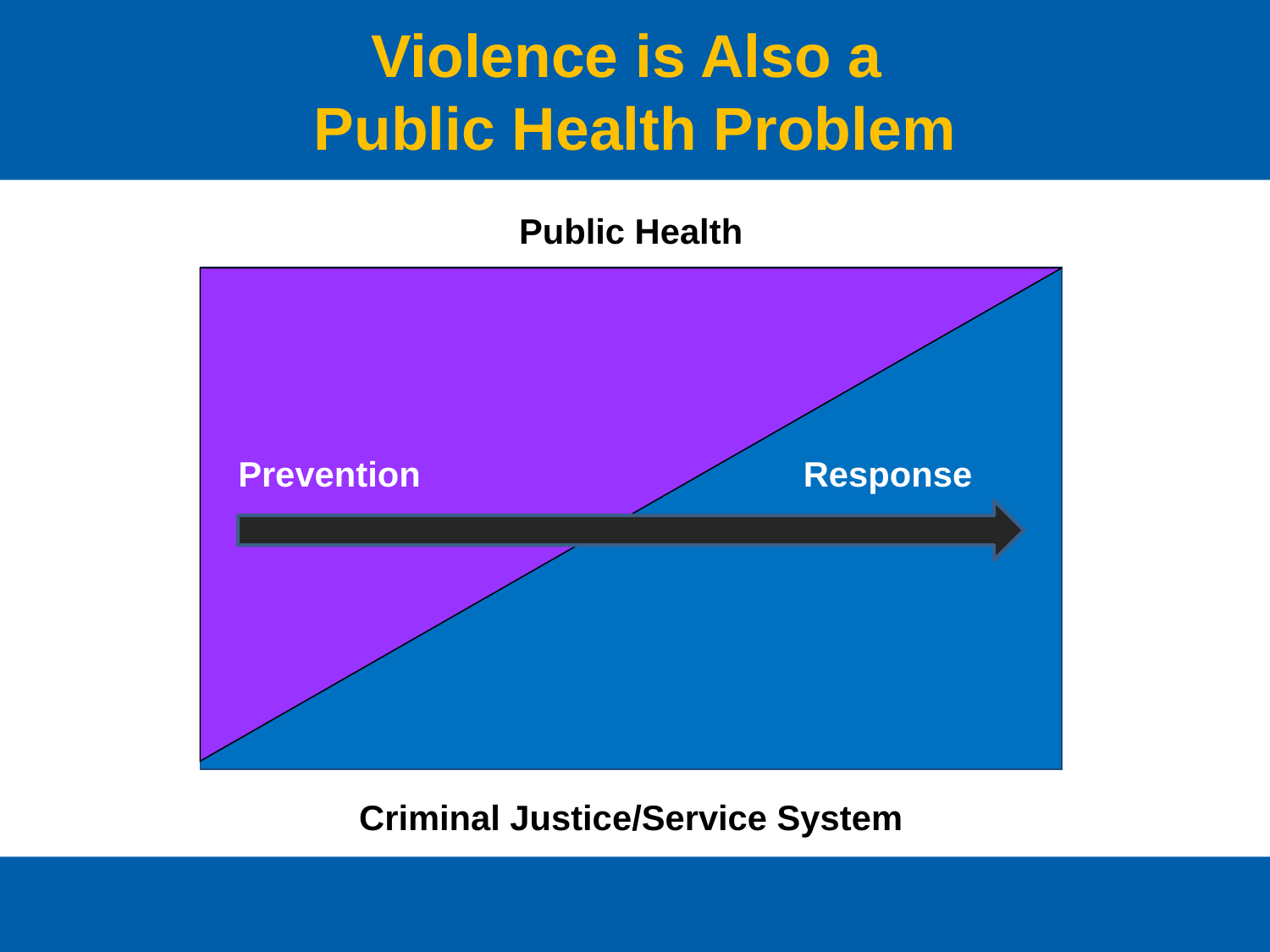

# Violence is Also a Public Health Problem

Public Health

Prevention
Response

Criminal Justice/Service System